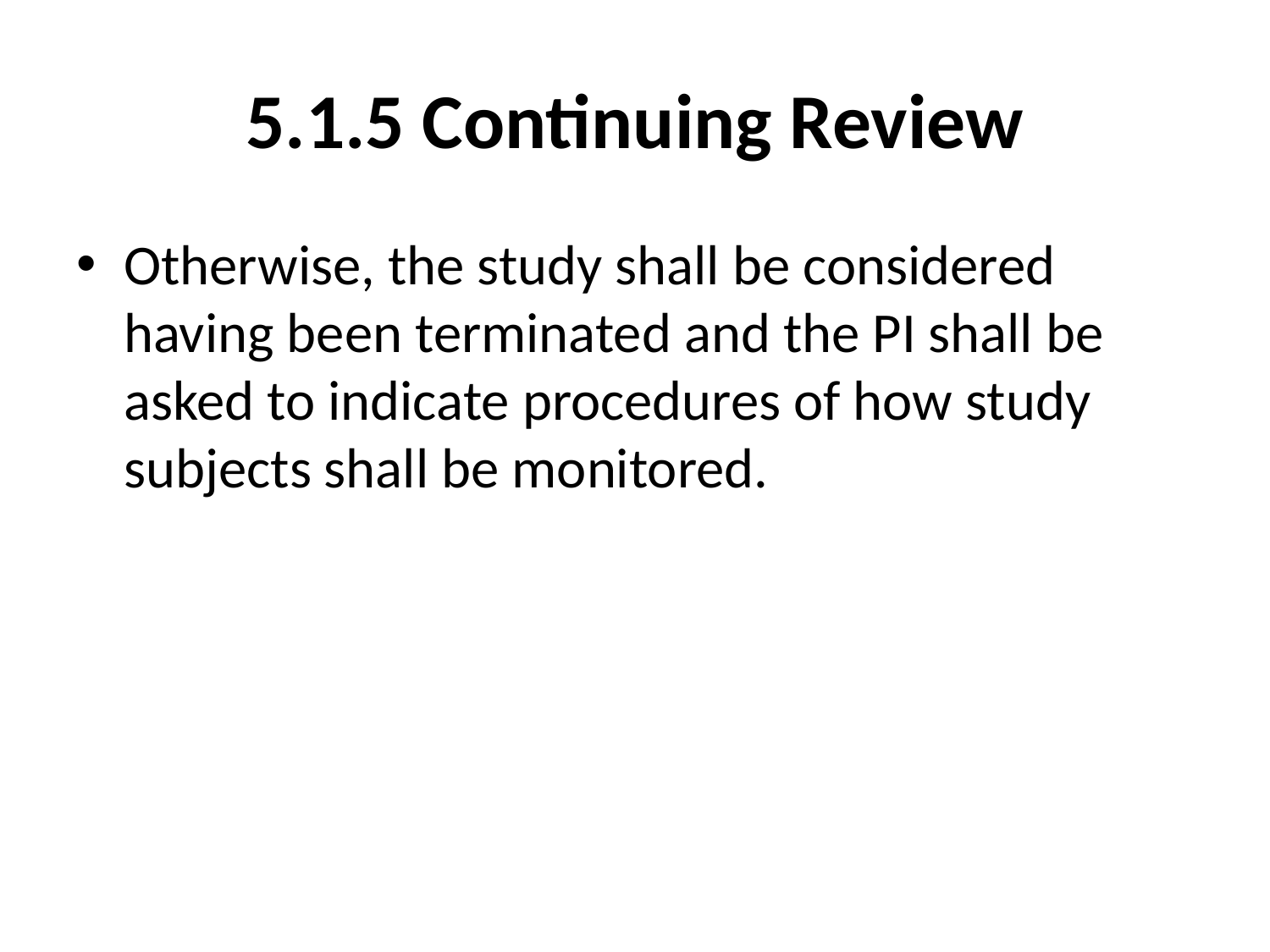

# 5.1.5 Continuing Review
Otherwise, the study shall be considered having been terminated and the PI shall be asked to indicate procedures of how study subjects shall be monitored.